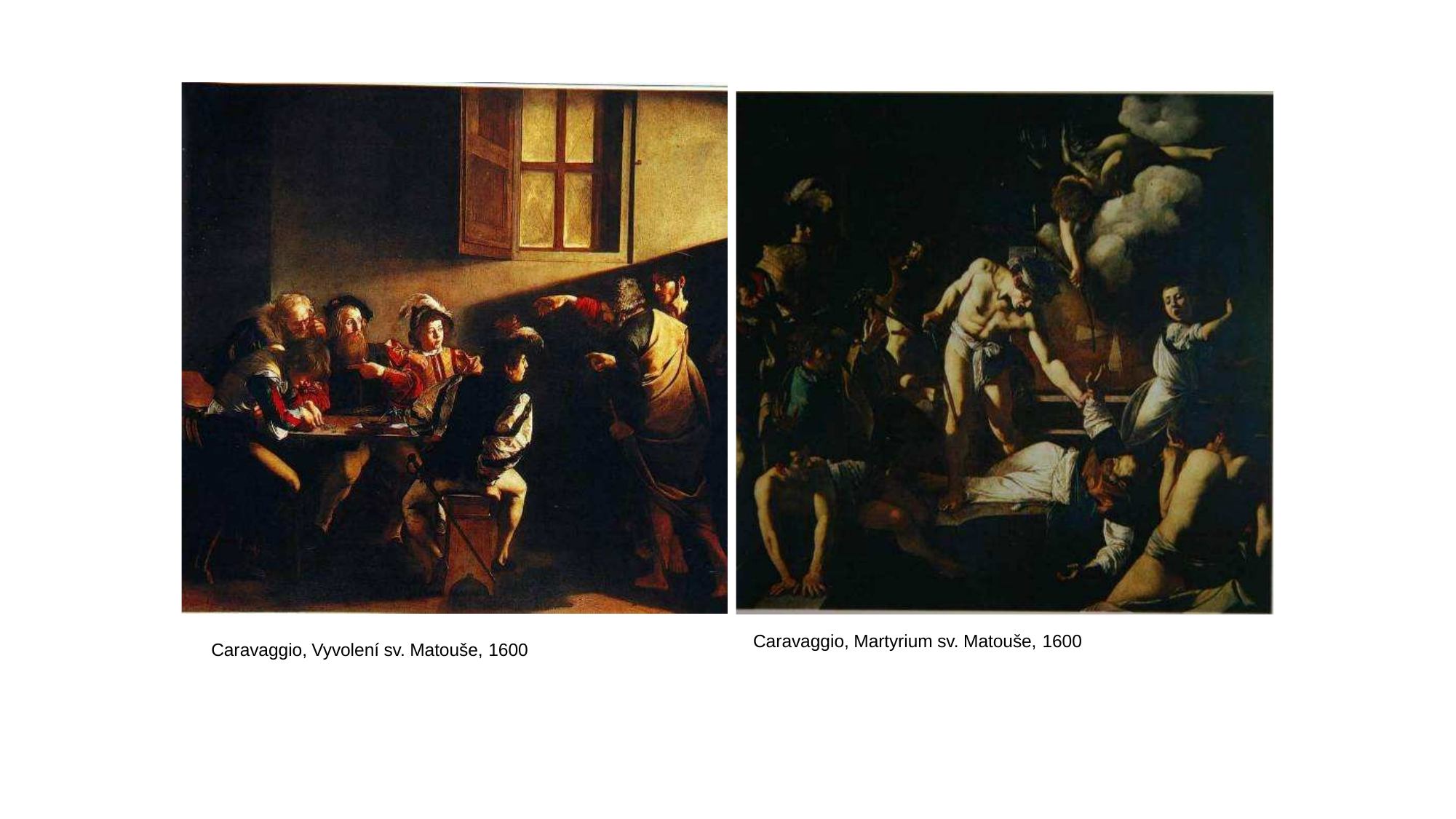

Caravaggio, Martyrium sv. Matouše, 1600
Caravaggio, Vyvolení sv. Matouše, 1600